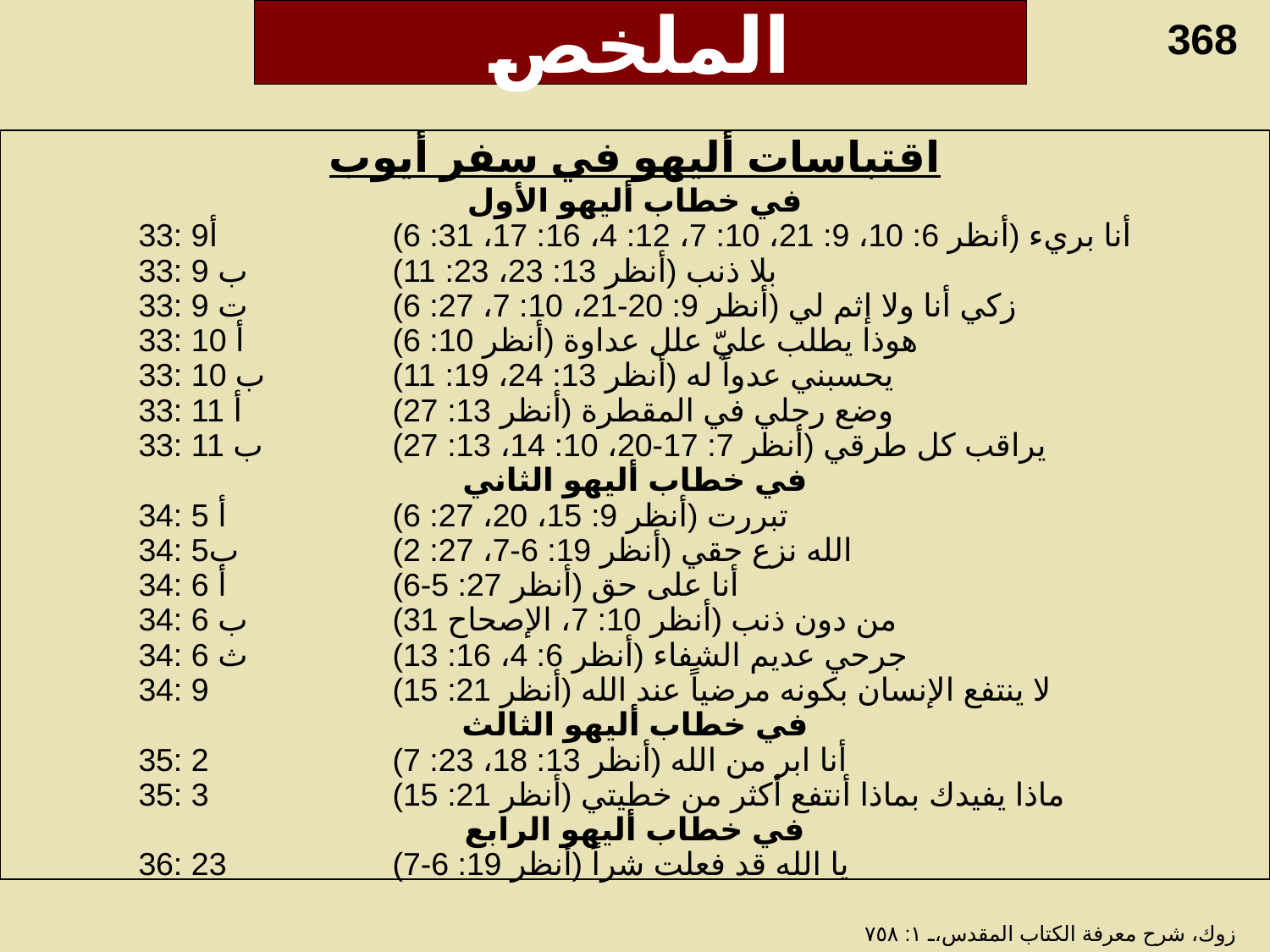

# الملخص
368
اقتباسات أليهو في سفر أيوب
في خطاب أليهو الأول
33: 9أ		أنا بريء (أنظر 6: 10، 9: 21، 10: 7، 12: 4، 16: 17، 31: 6)
33: 9ب 		بلا ذنب (أنظر 13: 23، 23: 11)
33: 9ت 		زكي أنا ولا إثم لي (أنظر 9: 20-21، 10: 7، 27: 6)
33: 10أ 		هوذا يطلب عليّ علل عداوة (أنظر 10: 6)
33: 10ب 		يحسبني عدواً له (أنظر 13: 24، 19: 11)
33: 11أ 		وضع رجلي في المقطرة (أنظر 13: 27)
33: 11ب 		يراقب كل طرقي (أنظر 7: 17-20، 10: 14، 13: 27)
في خطاب أليهو الثاني
34: 5أ 		تبررت (أنظر 9: 15، 20، 27: 6)
34: 5ب		الله نزع حقي (أنظر 19: 6-7، 27: 2)
34: 6أ 		أنا على حق (أنظر 27: 5-6)
34: 6ب 		من دون ذنب (أنظر 10: 7، الإصحاح 31)
34: 6ث 		جرحي عديم الشفاء (أنظر 6: 4، 16: 13)
34: 9 		لا ينتفع الإنسان بكونه مرضياً عند الله (أنظر 21: 15)
في خطاب أليهو الثالث
35: 2 		أنا ابر من الله (أنظر 13: 18، 23: 7)
35: 3		ماذا يفيدك بماذا أنتفع أكثر من خطيتي (أنظر 21: 15)
في خطاب أليهو الرابع
36: 23 		يا الله قد فعلت شراً (أنظر 19: 6-7)
زوك، شرح معرفة الكتاب المقدس، ١: ٧٥٨